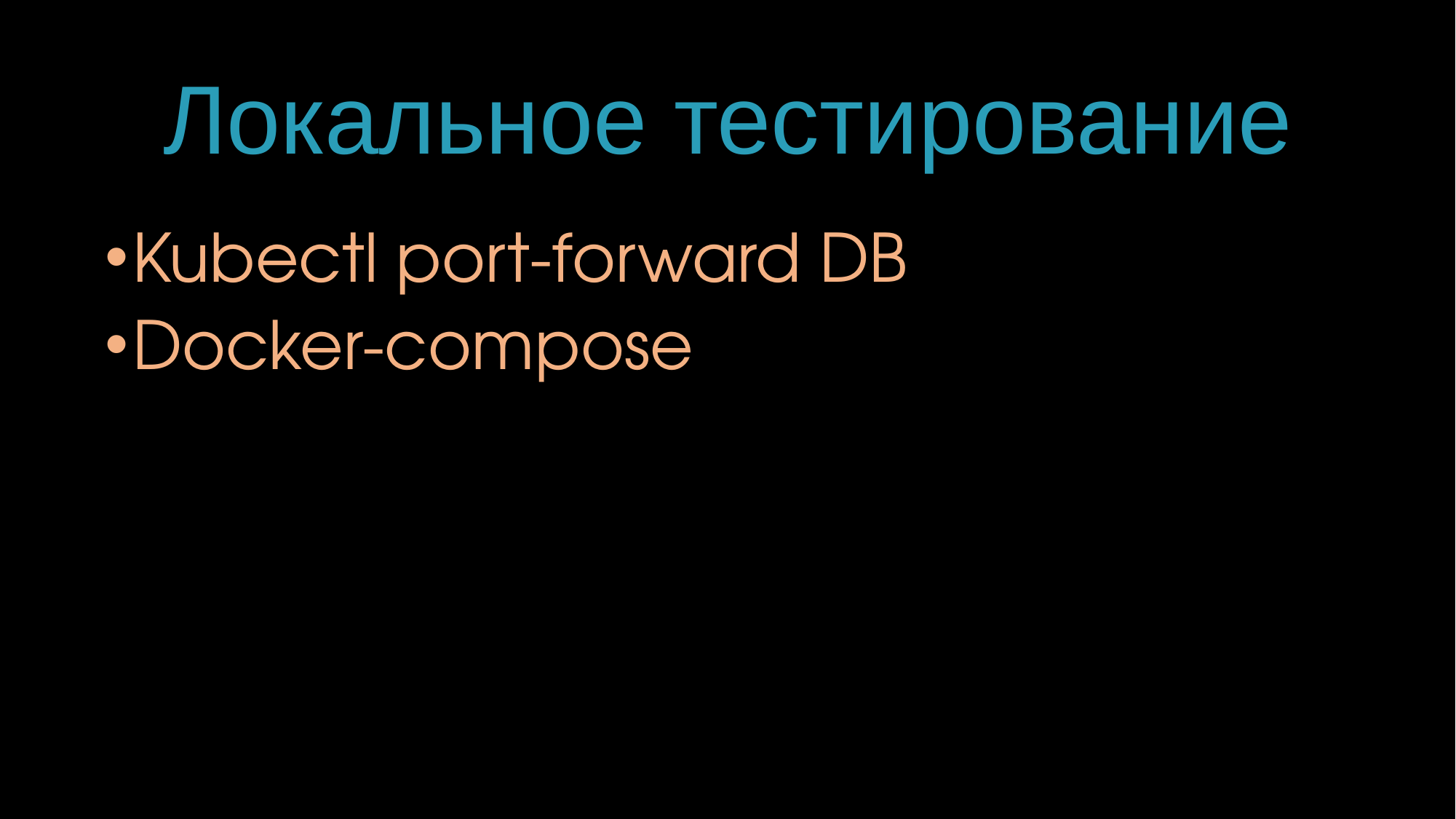

# Локальное тестирование
Kubectl port-forward DB
Docker-compose